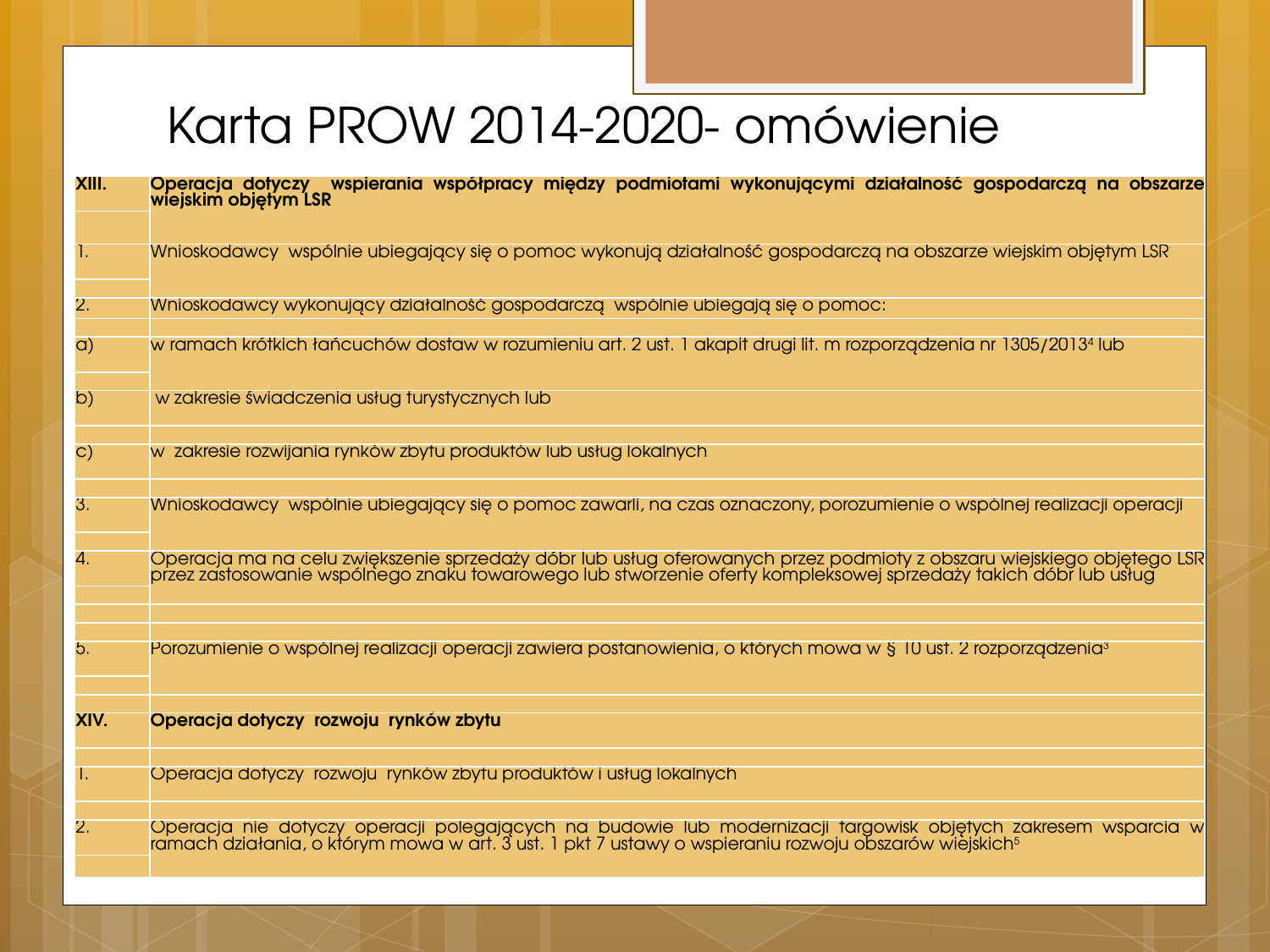

# Karta PROW 2014-2020- omówienie
| XIII. | Operacja dotyczy wspierania współpracy między podmiotami wykonującymi działalność gospodarczą na obszarze wiejskim objętym LSR |
| --- | --- |
|  |  |
| 1. | Wnioskodawcy wspólnie ubiegający się o pomoc wykonują działalność gospodarczą na obszarze wiejskim objętym LSR |
|  |  |
| 2. | Wnioskodawcy wykonujący działalność gospodarczą wspólnie ubiegają się o pomoc: |
|  |  |
| a) | w ramach krótkich łańcuchów dostaw w rozumieniu art. 2 ust. 1 akapit drugi lit. m rozporządzenia nr 1305/20134 lub |
|  |  |
| b) | w zakresie świadczenia usług turystycznych lub |
|  |  |
| c) | w zakresie rozwijania rynków zbytu produktów lub usług lokalnych |
|  |  |
| 3. | Wnioskodawcy wspólnie ubiegający się o pomoc zawarli, na czas oznaczony, porozumienie o wspólnej realizacji operacji |
|  |  |
| 4. | Operacja ma na celu zwiększenie sprzedaży dóbr lub usług oferowanych przez podmioty z obszaru wiejskiego objętego LSR przez zastosowanie wspólnego znaku towarowego lub stworzenie oferty kompleksowej sprzedaży takich dóbr lub usług |
|  |  |
|  |  |
|  |  |
| 5. | Porozumienie o wspólnej realizacji operacji zawiera postanowienia, o których mowa w § 10 ust. 2 rozporządzenia3 |
|  |  |
|  |  |
| XIV. | Operacja dotyczy rozwoju rynków zbytu |
|  |  |
| 1. | Operacja dotyczy rozwoju rynków zbytu produktów i usług lokalnych |
|  |  |
| 2. | Operacja nie dotyczy operacji polegających na budowie lub modernizacji targowisk objętych zakresem wsparcia w ramach działania, o którym mowa w art. 3 ust. 1 pkt 7 ustawy o wspieraniu rozwoju obszarów wiejskich5 |
|  |  |